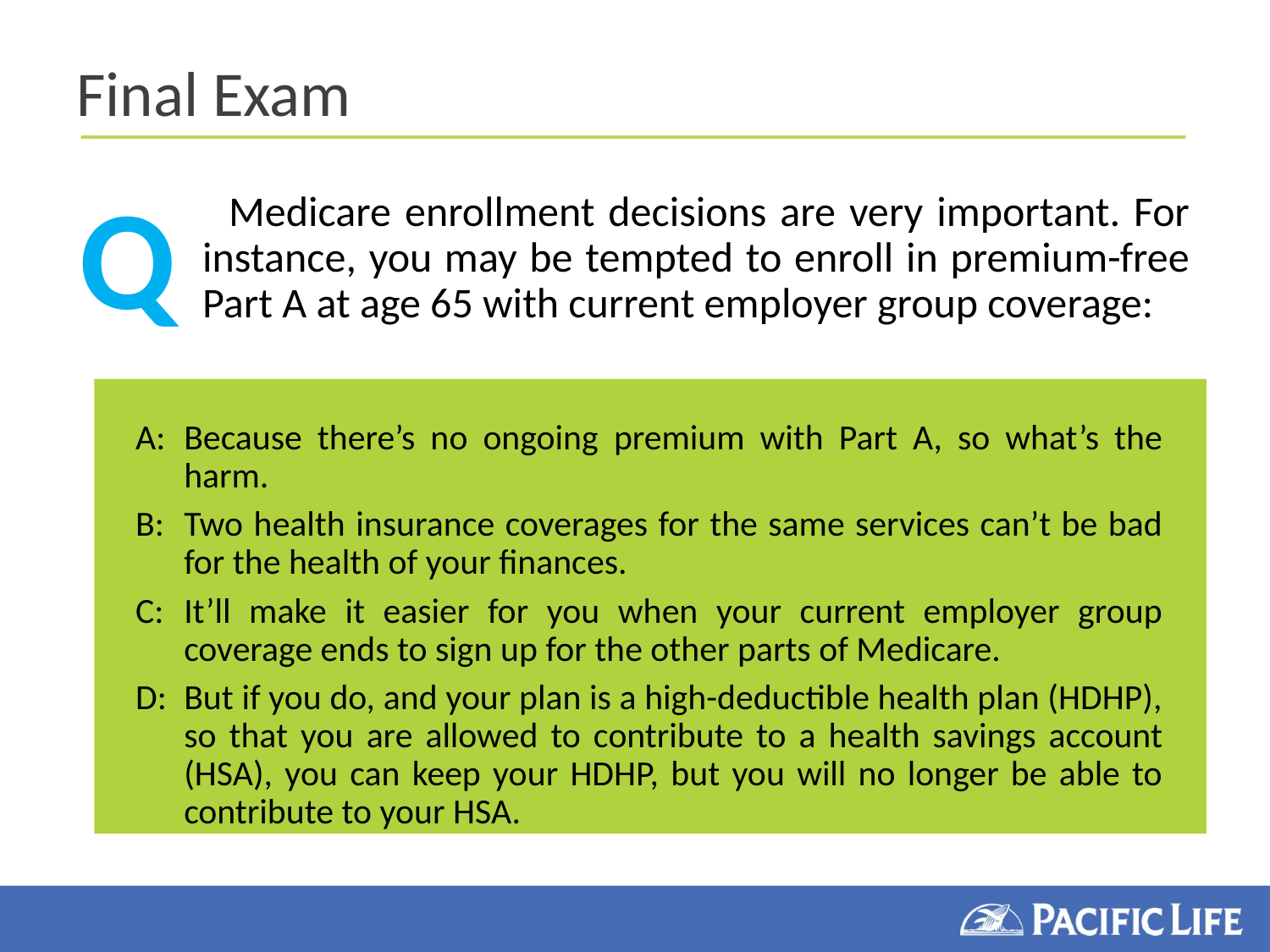

# Final Exam
Q
      Medicare enrollment decisions are very important. For instance, you may be tempted to enroll in premium-free Part A at age 65 with current employer group coverage:

A:	Because there’s no ongoing premium with Part A, so what’s the harm.
B:	Two health insurance coverages for the same services can’t be bad for the health of your finances.
C:	It’ll make it easier for you when your current employer group coverage ends to sign up for the other parts of Medicare.
D:	But if you do, and your plan is a high-deductible health plan (HDHP), so that you are allowed to contribute to a health savings account (HSA), you can keep your HDHP, but you will no longer be able to contribute to your HSA.